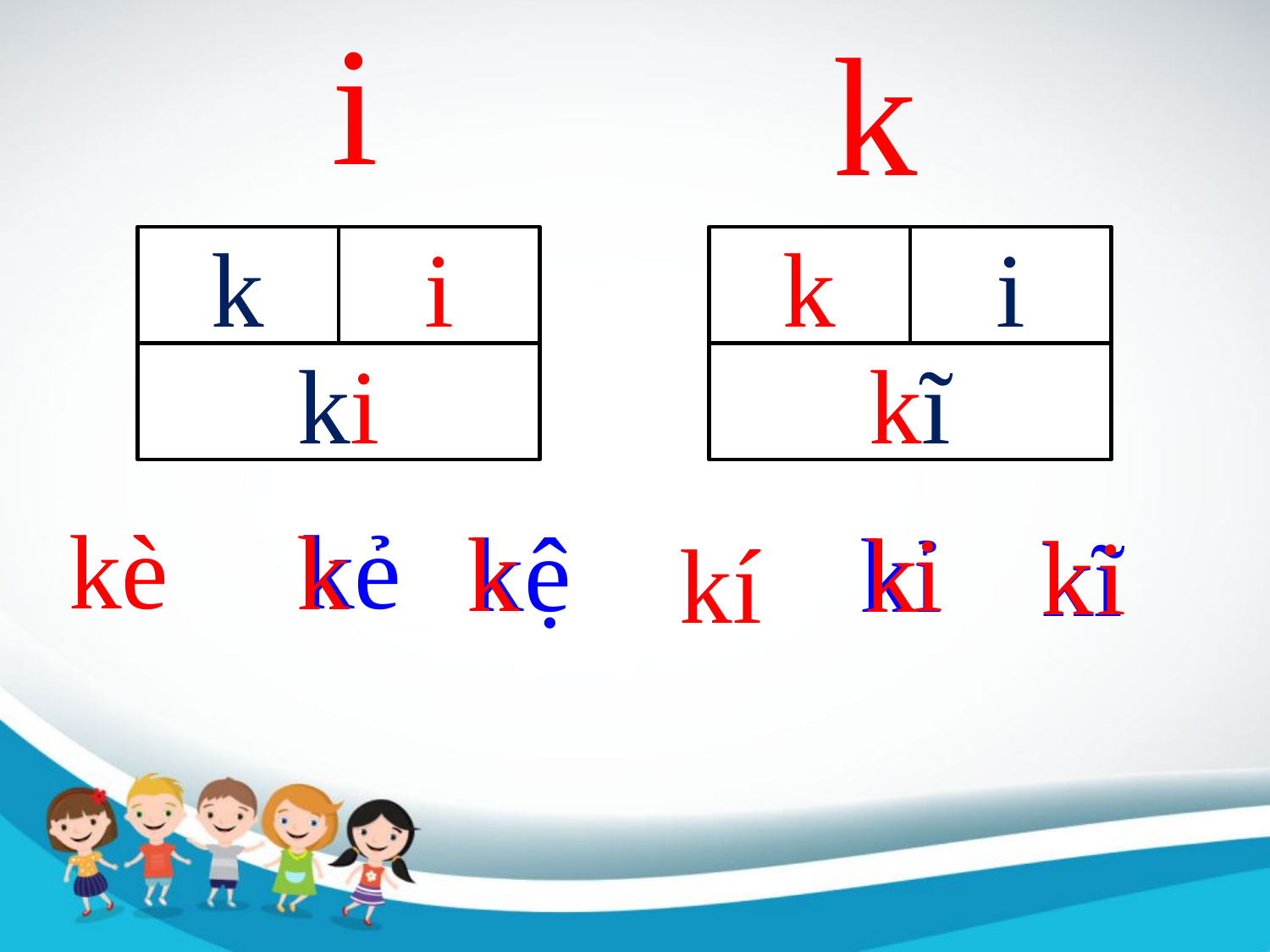

i
k
k
i
k
i
ki
kĩ
kè
kẻ
k
k
kệ
i
k
kỉ
k
i
kĩ
k
í